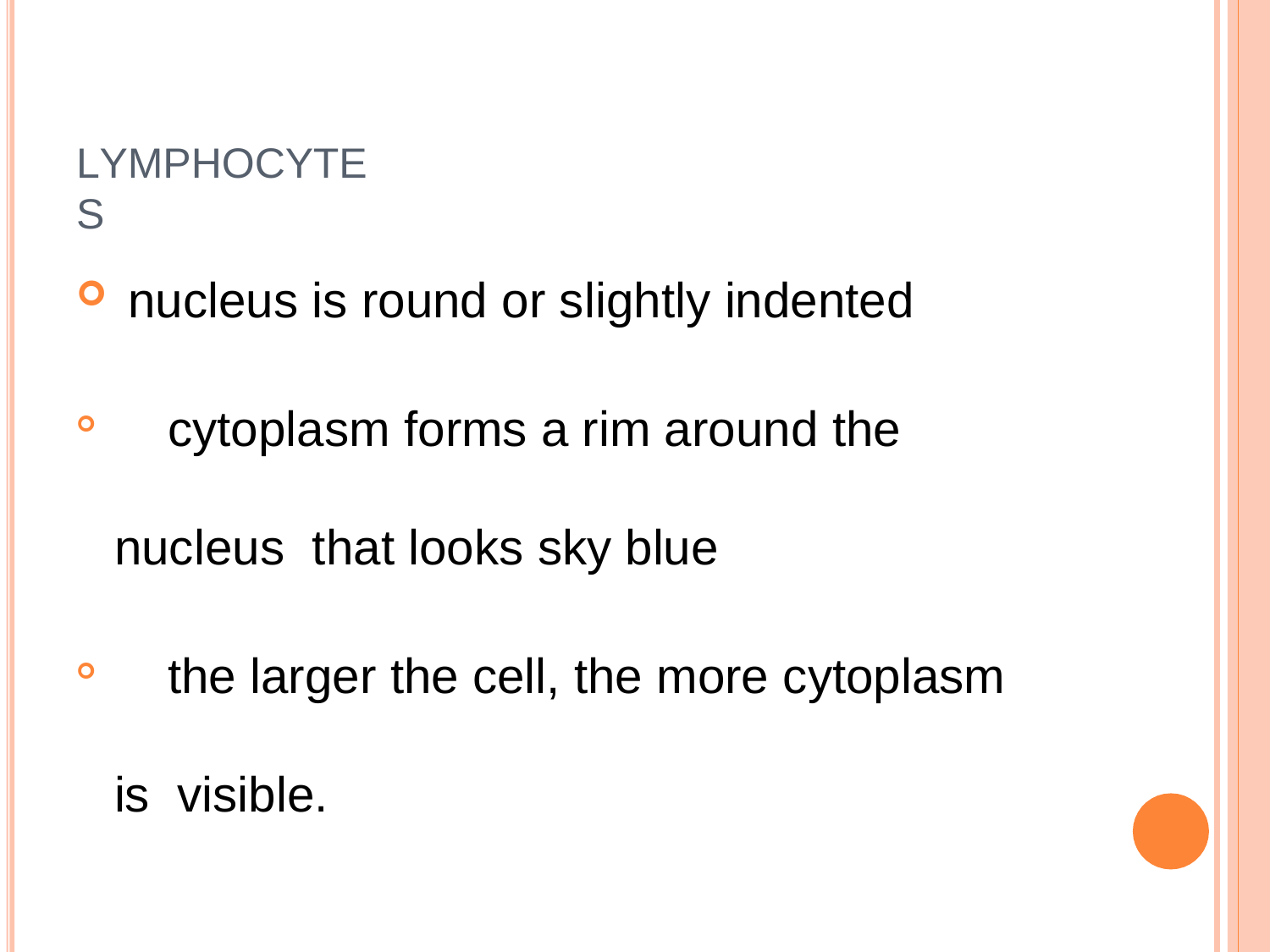

# LYMPHOCYTES
nucleus is round or slightly indented
	cytoplasm forms a rim around the nucleus  that looks sky blue
	the larger the cell, the more cytoplasm is  visible.